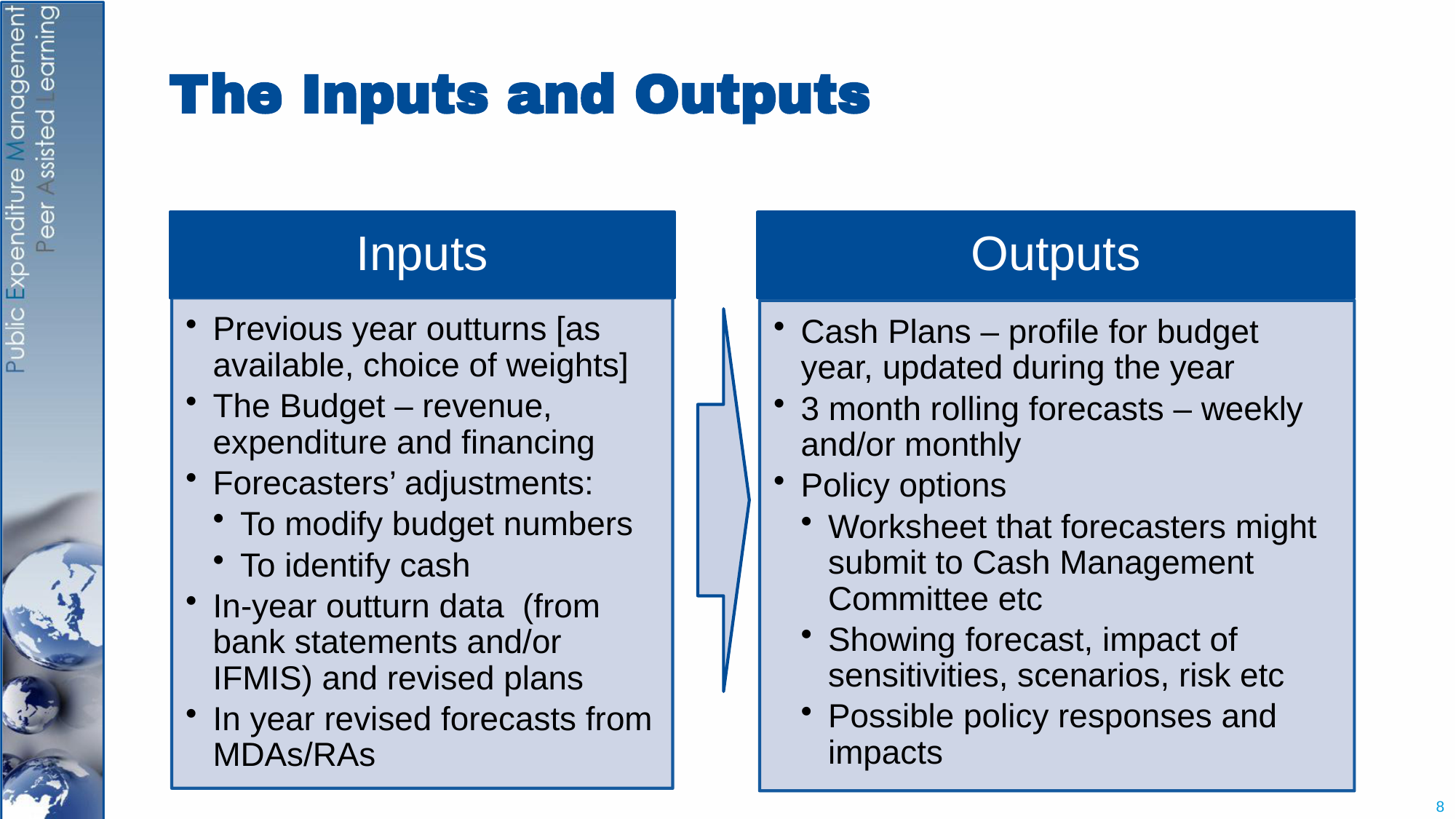

# The Inputs and Outputs
Inputs
Previous year outturns [as available, choice of weights]
The Budget – revenue, expenditure and financing
Forecasters’ adjustments:
To modify budget numbers
To identify cash
In-year outturn data  (from bank statements and/or IFMIS) and revised plans
In year revised forecasts from MDAs/RAs
Outputs
Cash Plans – profile for budget year, updated during the year
3 month rolling forecasts – weekly and/or monthly
Policy options
Worksheet that forecasters might submit to Cash Management Committee etc
Showing forecast, impact of sensitivities, scenarios, risk etc
Possible policy responses and impacts